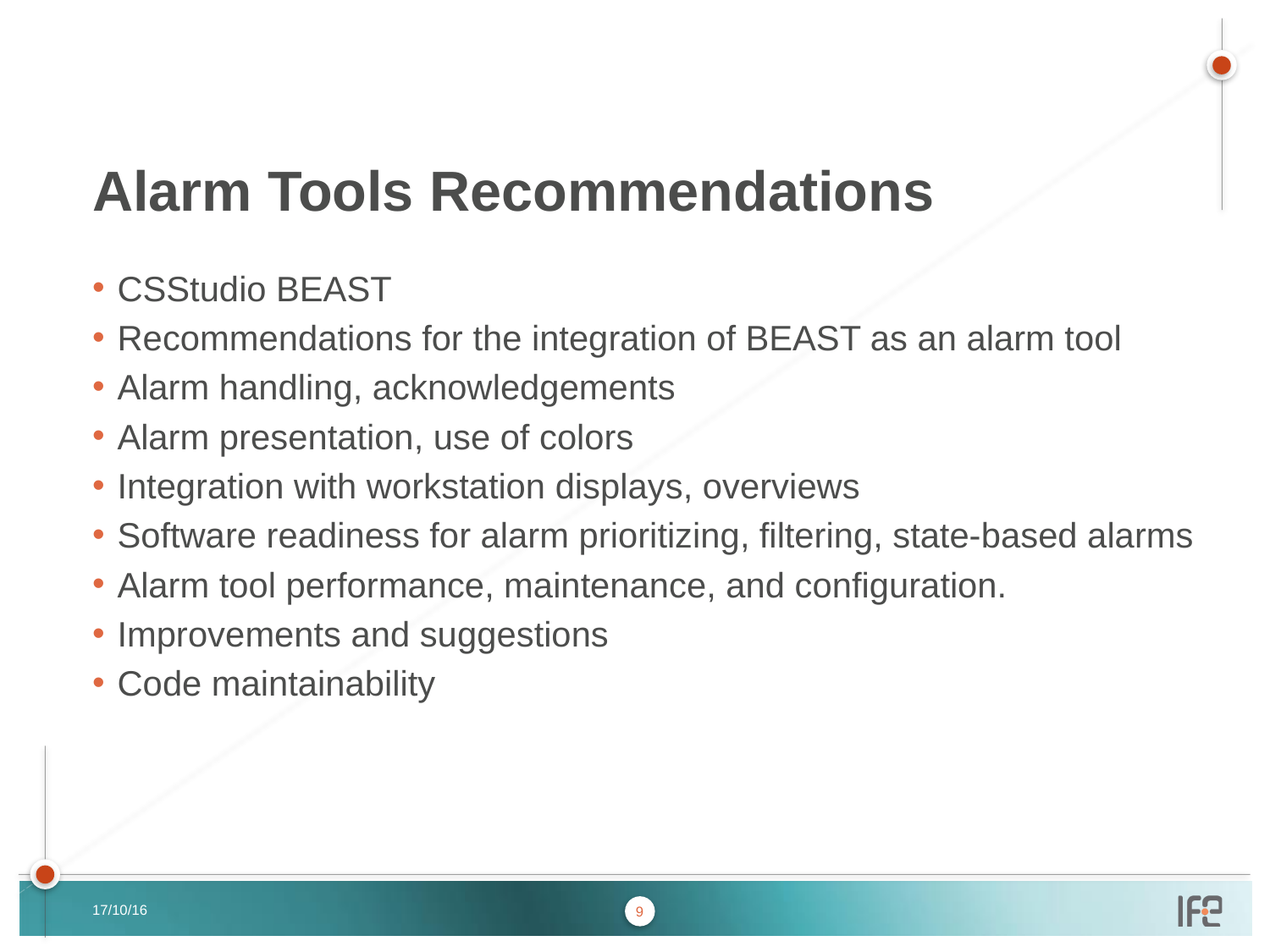

# Alarm Tools Recommendations
CSStudio BEAST
Recommendations for the integration of BEAST as an alarm tool
Alarm handling, acknowledgements
Alarm presentation, use of colors
Integration with workstation displays, overviews
Software readiness for alarm prioritizing, filtering, state-based alarms
Alarm tool performance, maintenance, and configuration.
Improvements and suggestions
Code maintainability
17/10/16
9